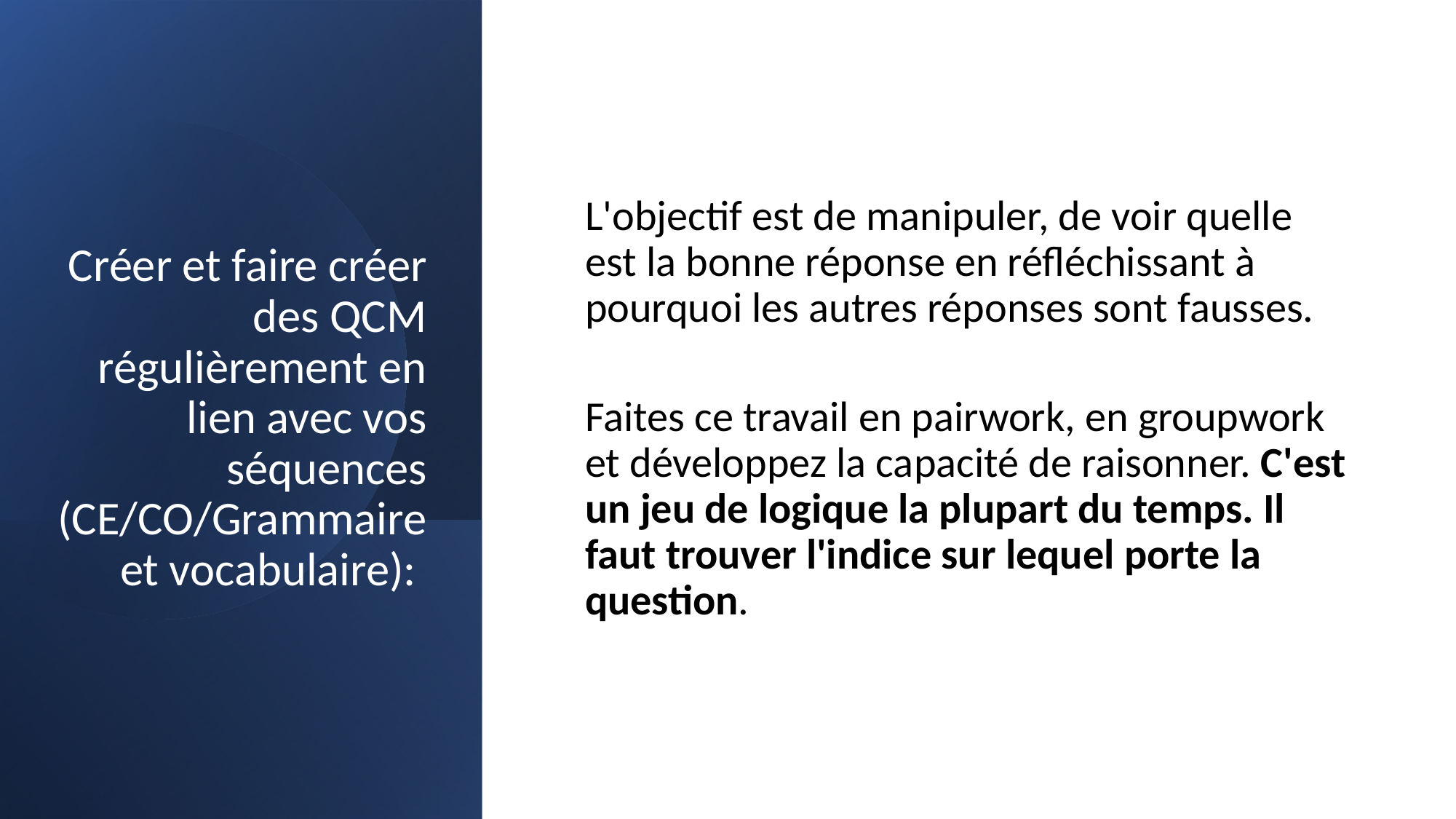

L'objectif est de manipuler, de voir quelle est la bonne réponse en réfléchissant à pourquoi les autres réponses sont fausses.

Faites ce travail en pairwork, en groupwork et développez la capacité de raisonner. C'est un jeu de logique la plupart du temps. Il faut trouver l'indice sur lequel porte la question.

# Créer et faire créer des QCM régulièrement en lien avec vos séquences (CE/CO/Grammaire et vocabulaire):